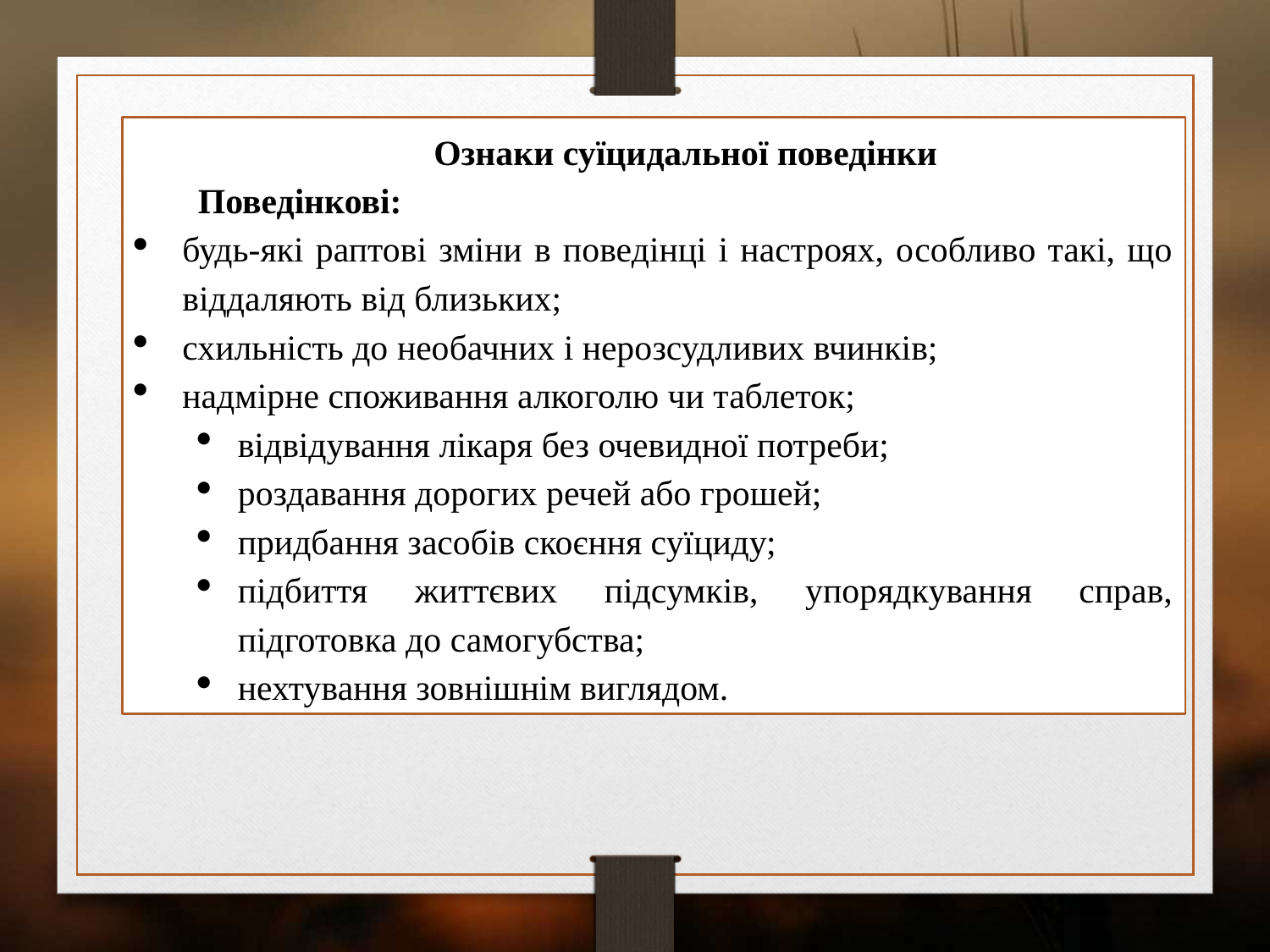

Ознаки суїцидальної поведінки
Поведінкові:
будь-які раптові зміни в поведінці і настроях, особливо такі, що віддаляють від близьких;
схильність до необачних і нерозсудливих вчинків;
надмірне споживання алкоголю чи таблеток;
відвідування лікаря без очевидної потреби;
роздавання дорогих речей або грошей;
придбання засобів скоєння суїциду;
підбиття життєвих підсумків, упорядкування справ, підготовка до самогубства;
нехтування зовнішнім виглядом.